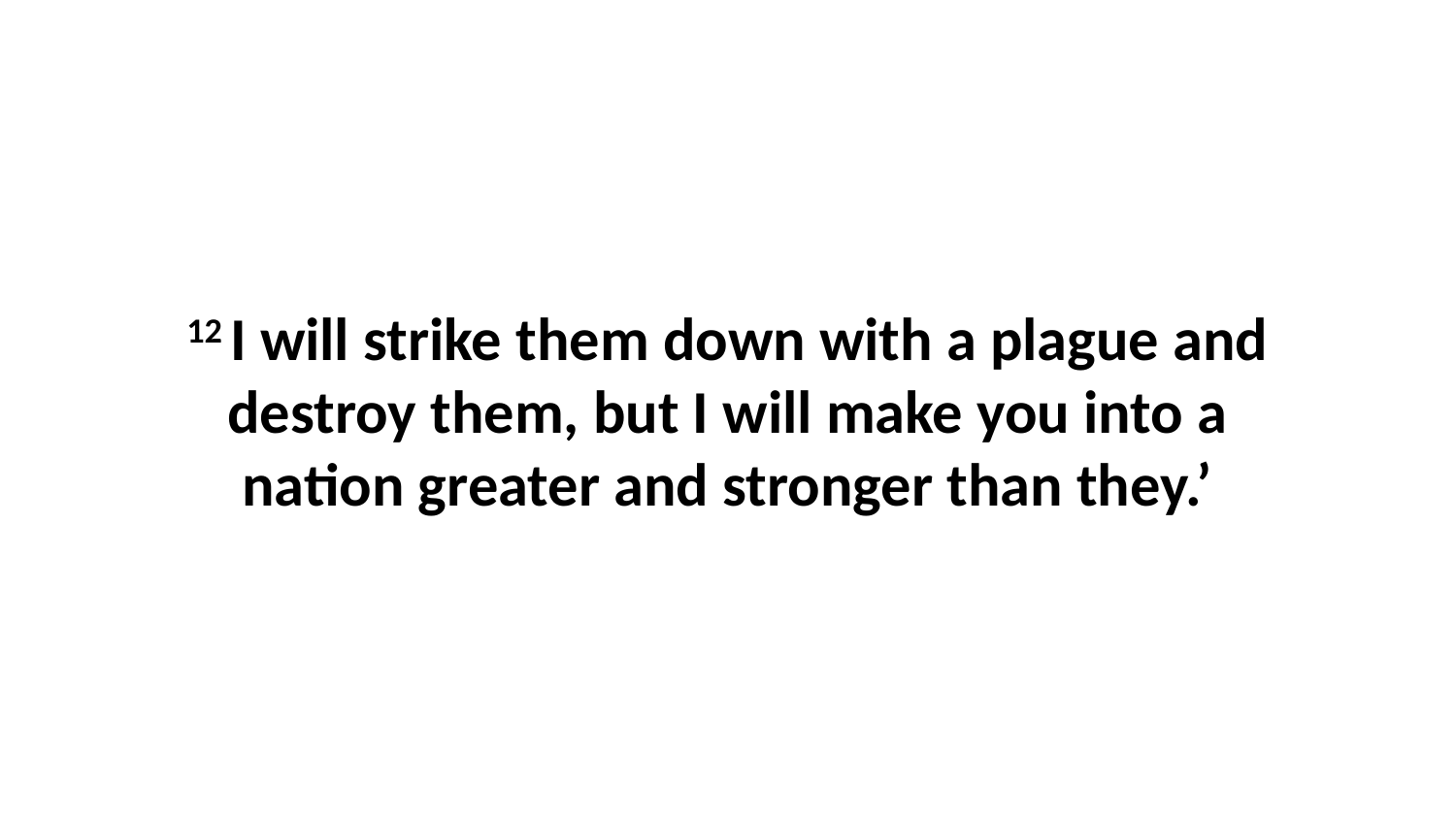

12 I will strike them down with a plague and destroy them, but I will make you into a nation greater and stronger than they.’